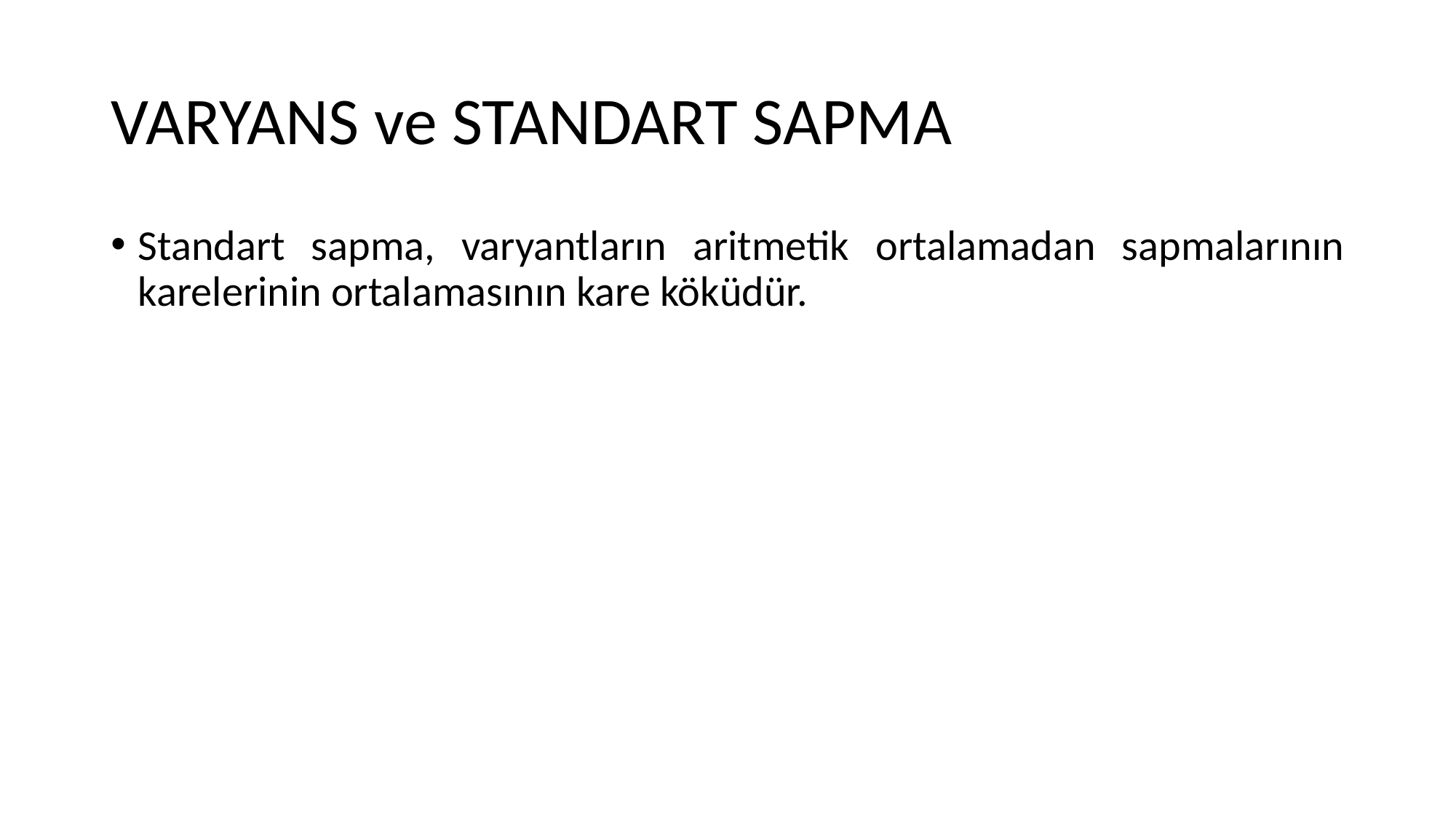

# VARYANS ve STANDART SAPMA
Standart sapma, varyantların aritmetik ortalamadan sapmalarının karelerinin ortalamasının kare köküdür.